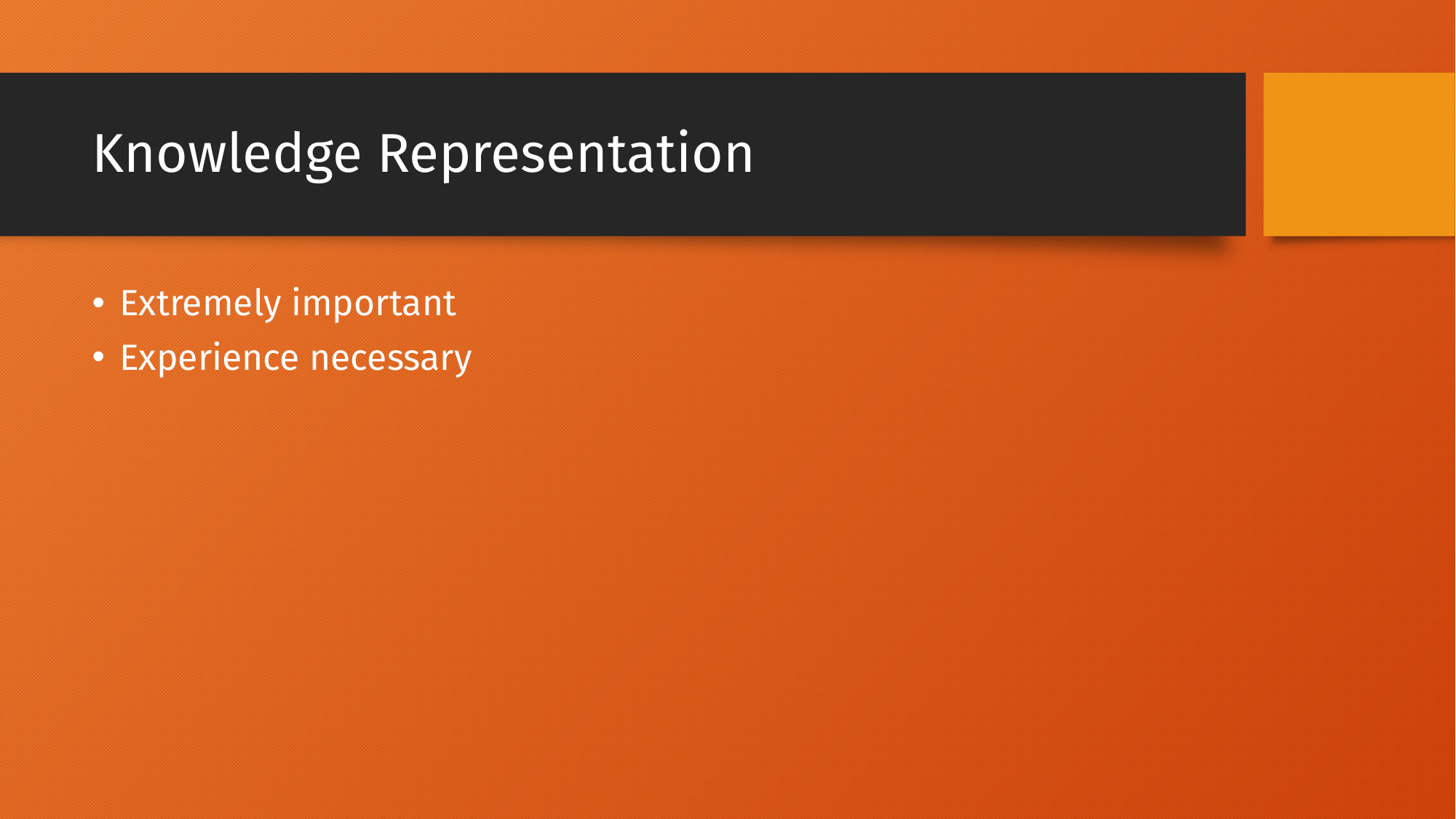

# Knowledge Representation
Extremely important
Experience necessary